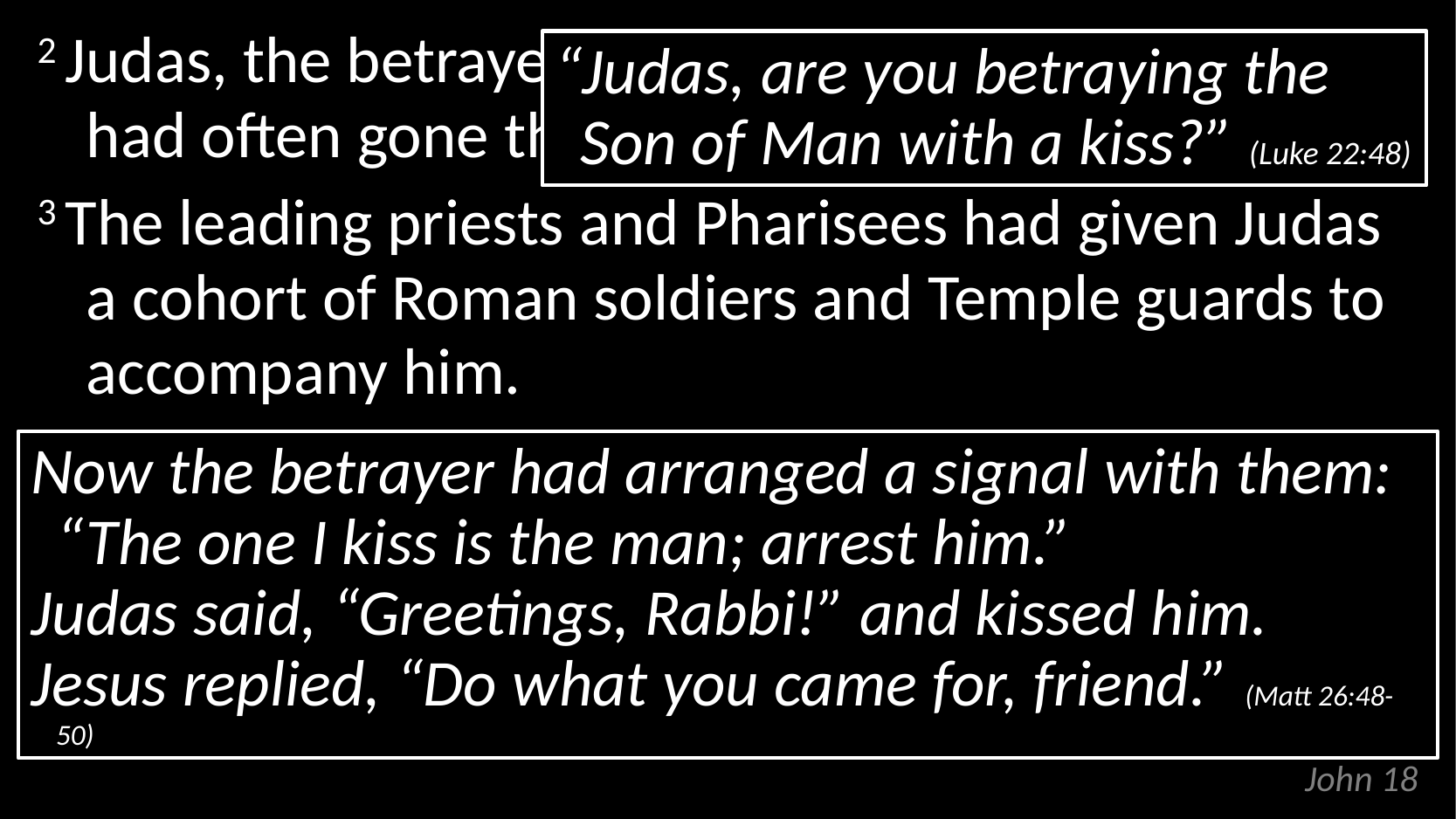

2 Judas, the betrayer, knew this place, because Jesus had often gone there with his disciples.
3 The leading priests and Pharisees had given Judas a cohort of Roman soldiers and Temple guards to accompany him.
“Judas, are you betraying the Son of Man with a kiss?” (Luke 22:48)
Now the betrayer had arranged a signal with them: “The one I kiss is the man; arrest him.”
Judas said, “Greetings, Rabbi!” and kissed him.
Jesus replied, “Do what you came for, friend.” (Matt 26:48-50)
# John 18